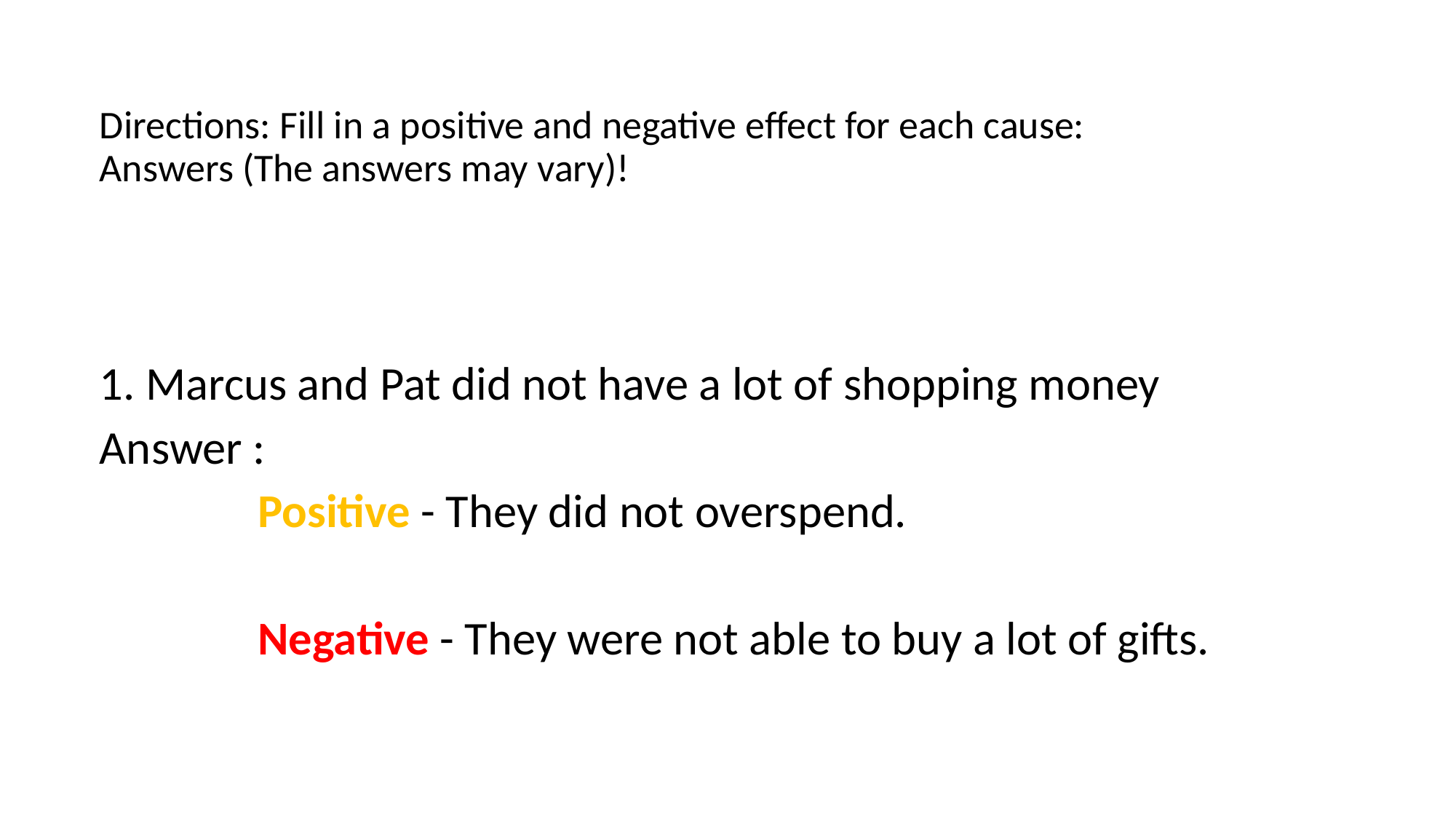

# Directions: Fill in a positive and negative effect for each cause: Answers (The answers may vary)!

1. Marcus and Pat did not have a lot of shopping money
Answer :
               Positive - They did not overspend.

               Negative - They were not able to buy a lot of gifts.